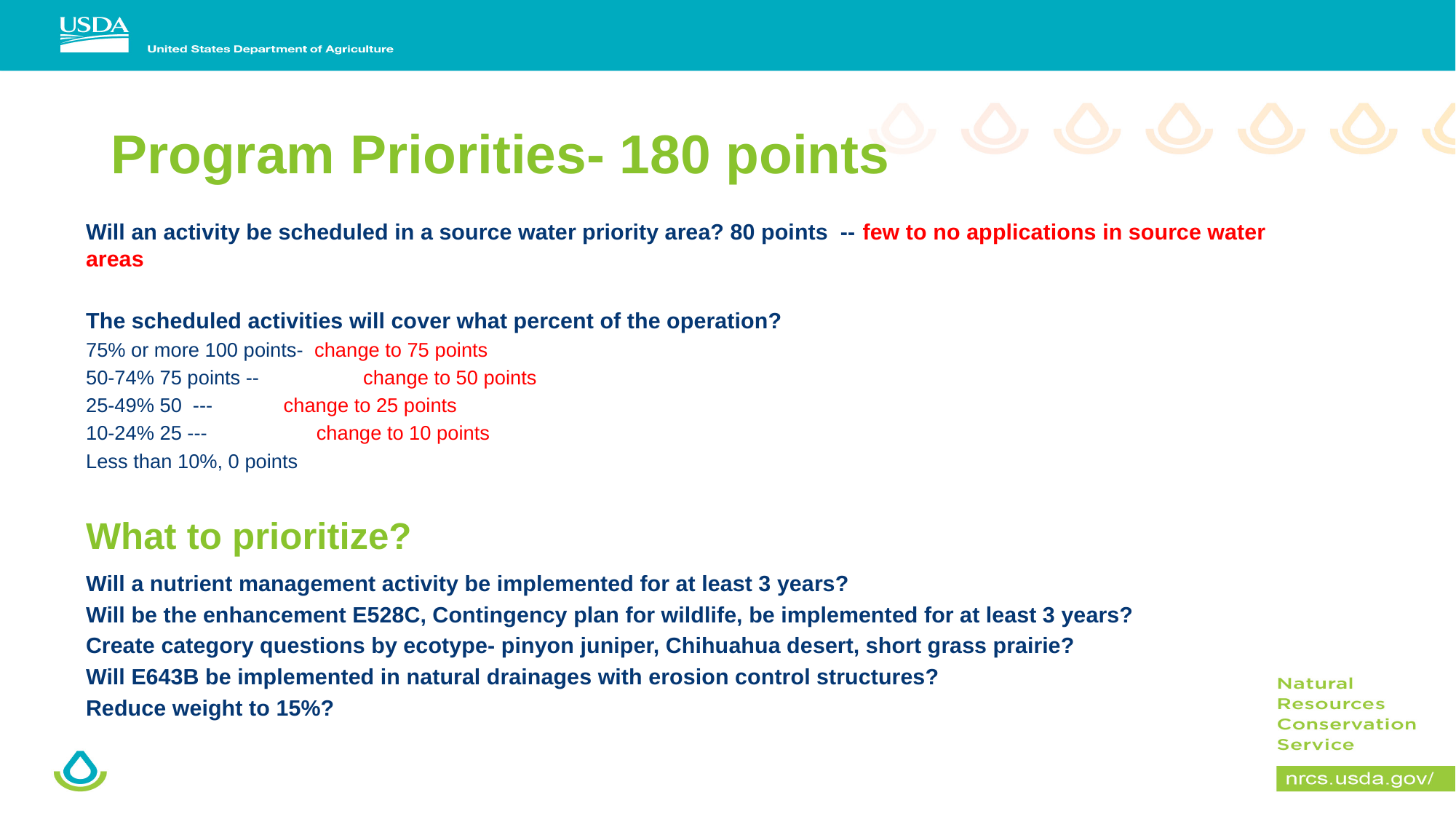

# Program Priorities- 180 points
Will an activity be scheduled in a source water priority area? 80 points  -- few to no applications in source water areas

The scheduled activities will cover what percent of the operation?
75% or more 100 points-  change to 75 points
50-74% 75 points --	       change to 50 points
25-49% 50  ---		       change to 25 points
10-24% 25 ---                    change to 10 points
Less than 10%, 0 points

Will a nutrient management activity be implemented for at least 3 years?
Will be the enhancement E528C, Contingency plan for wildlife, be implemented for at least 3 years?
Create category questions by ecotype- pinyon juniper, Chihuahua desert, short grass prairie?
Will E643B be implemented in natural drainages with erosion control structures?
Reduce weight to 15%?

What to prioritize?